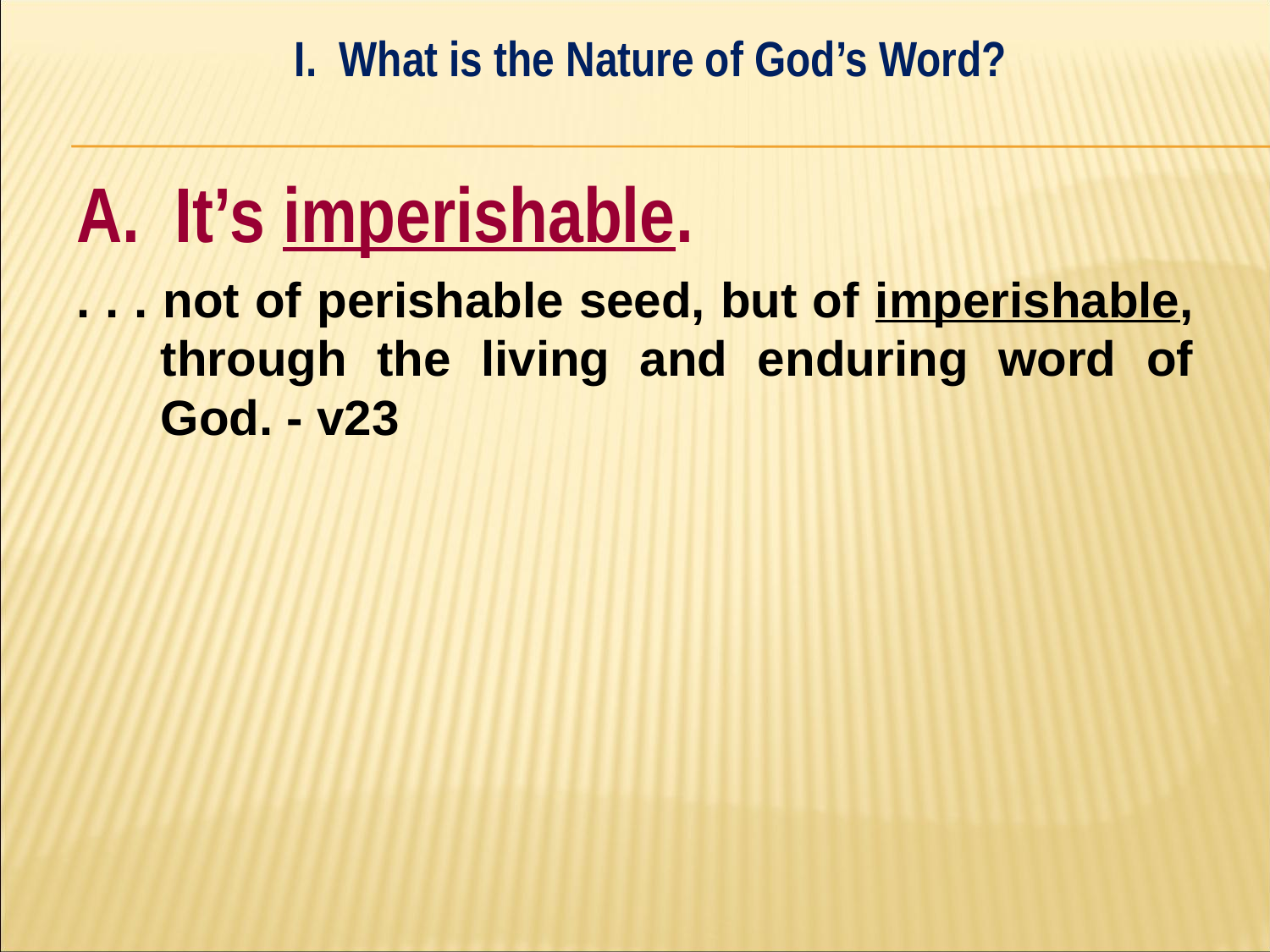

I.  What is the Nature of God’s Word?
#
A.  It’s imperishable.
. . . not of perishable seed, but of imperishable, through the living and enduring word of God. - v23